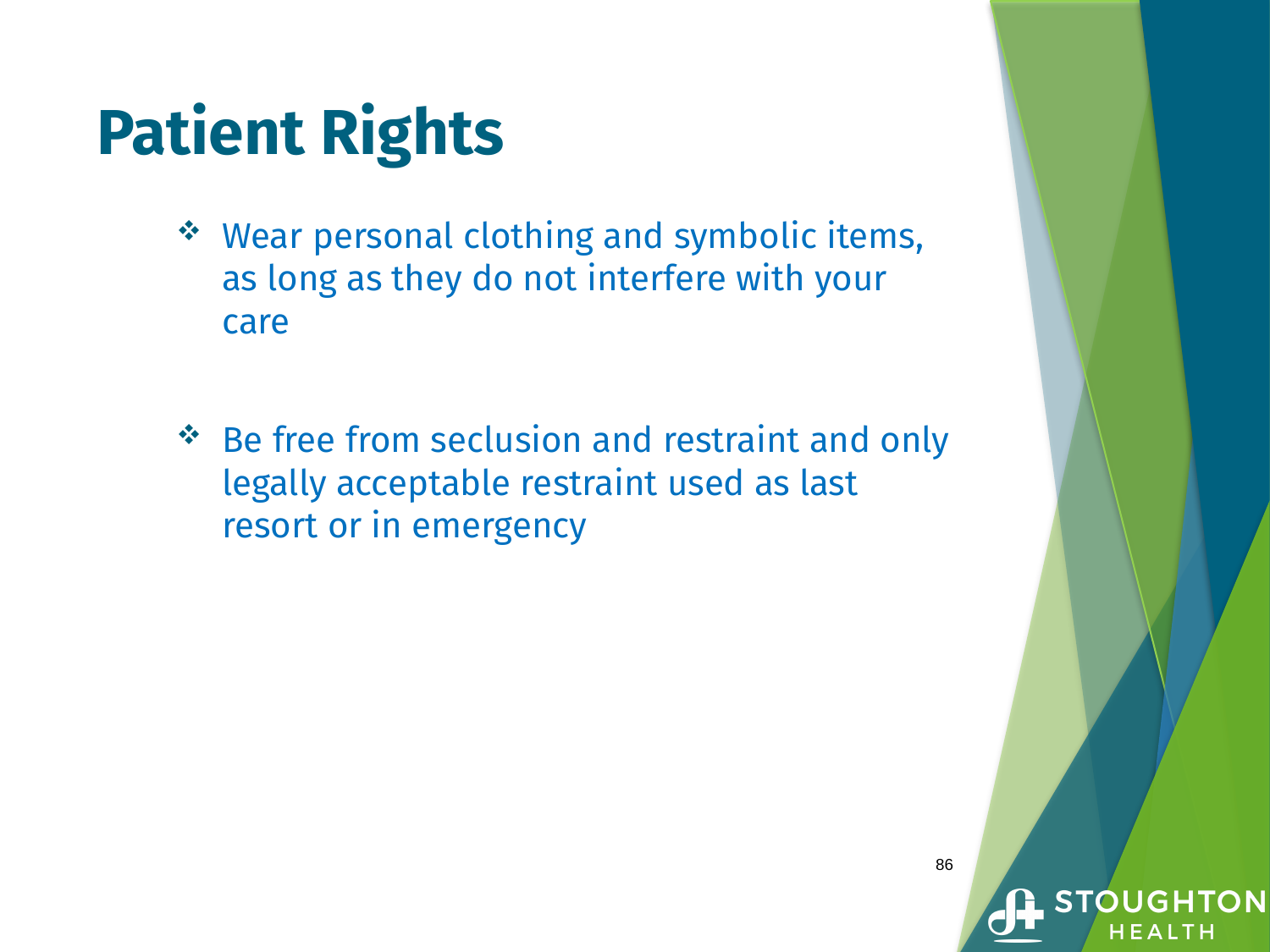

# Patient Rights
Wear personal clothing and symbolic items, as long as they do not interfere with your care

Be free from seclusion and restraint and only legally acceptable restraint used as last resort or in emergency

86